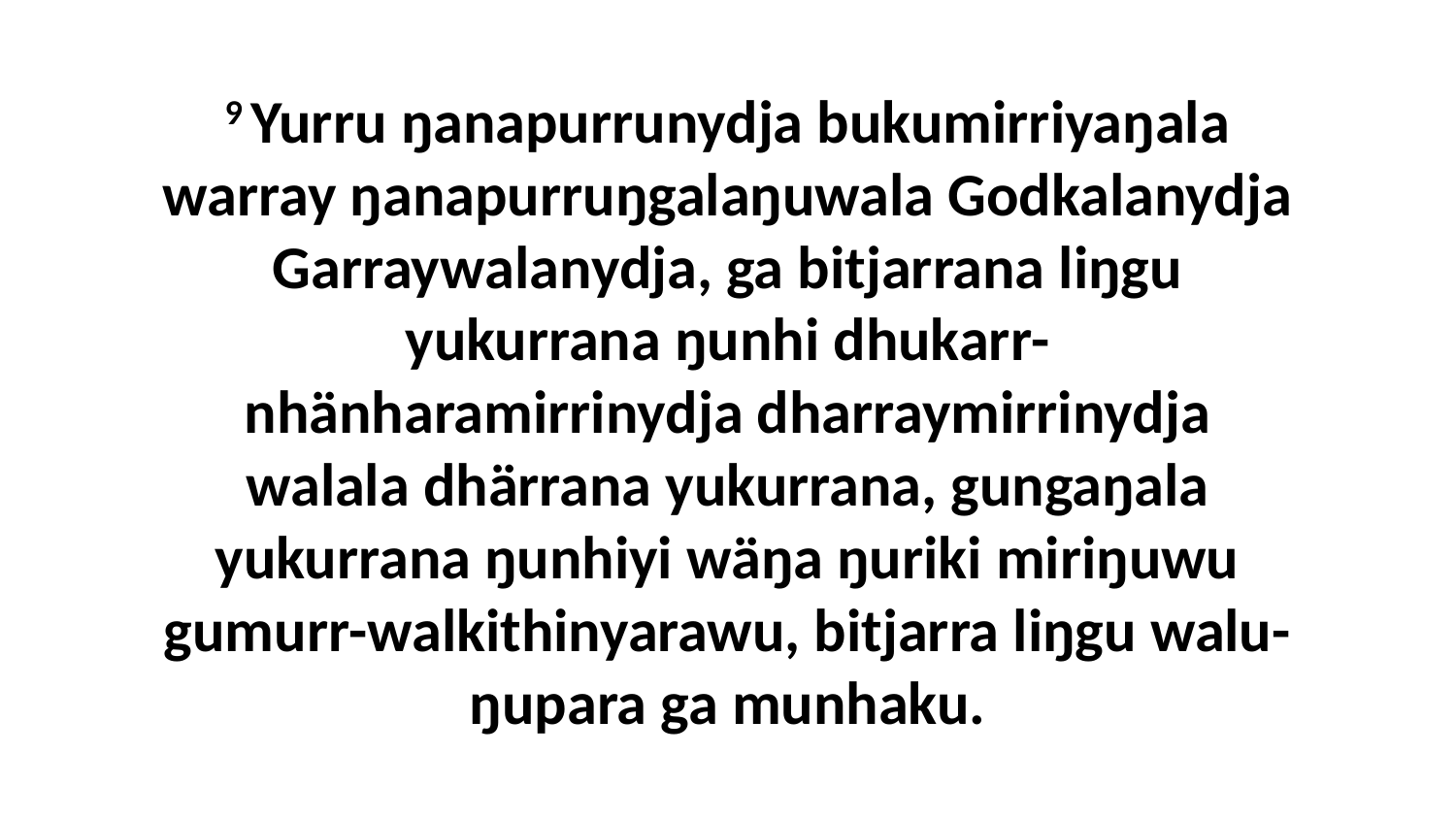

9 Yurru ŋanapurrunydja bukumirriyaŋala warray ŋanapurruŋgalaŋuwala Godkalanydja Garraywalanydja, ga bitjarrana liŋgu yukurrana ŋunhi dhukarr-nhänharamirrinydja dharraymirrinydja walala dhärrana yukurrana, gungaŋala yukurrana ŋunhiyi wäŋa ŋuriki miriŋuwu gumurr-walkithinyarawu, bitjarra liŋgu walu-ŋupara ga munhaku.